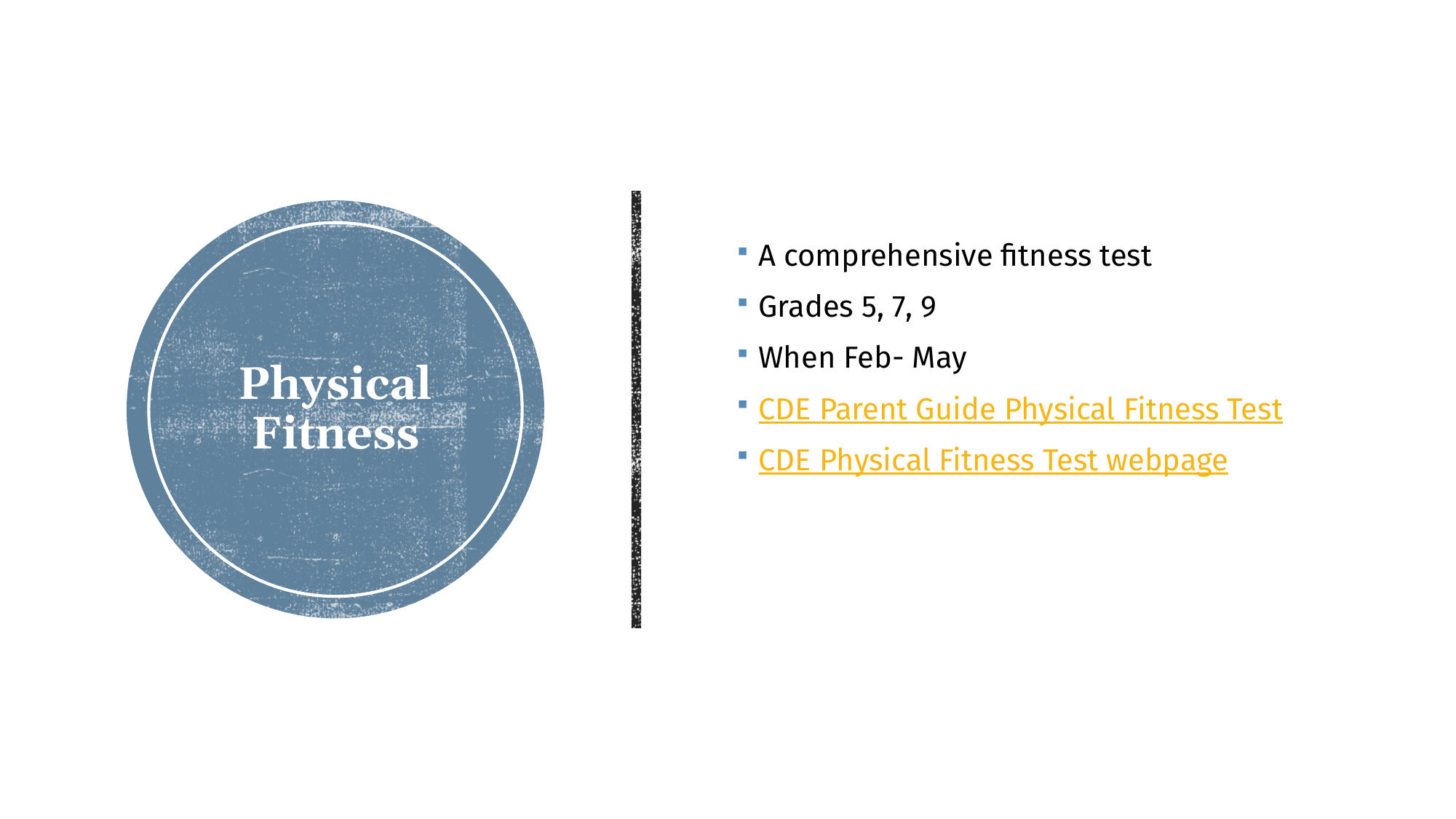

A comprehensive fitness test
Grades 5, 7, 9
When Feb- May
CDE Parent Guide Physical Fitness Test
CDE Physical Fitness Test webpage

# Physical Fitness